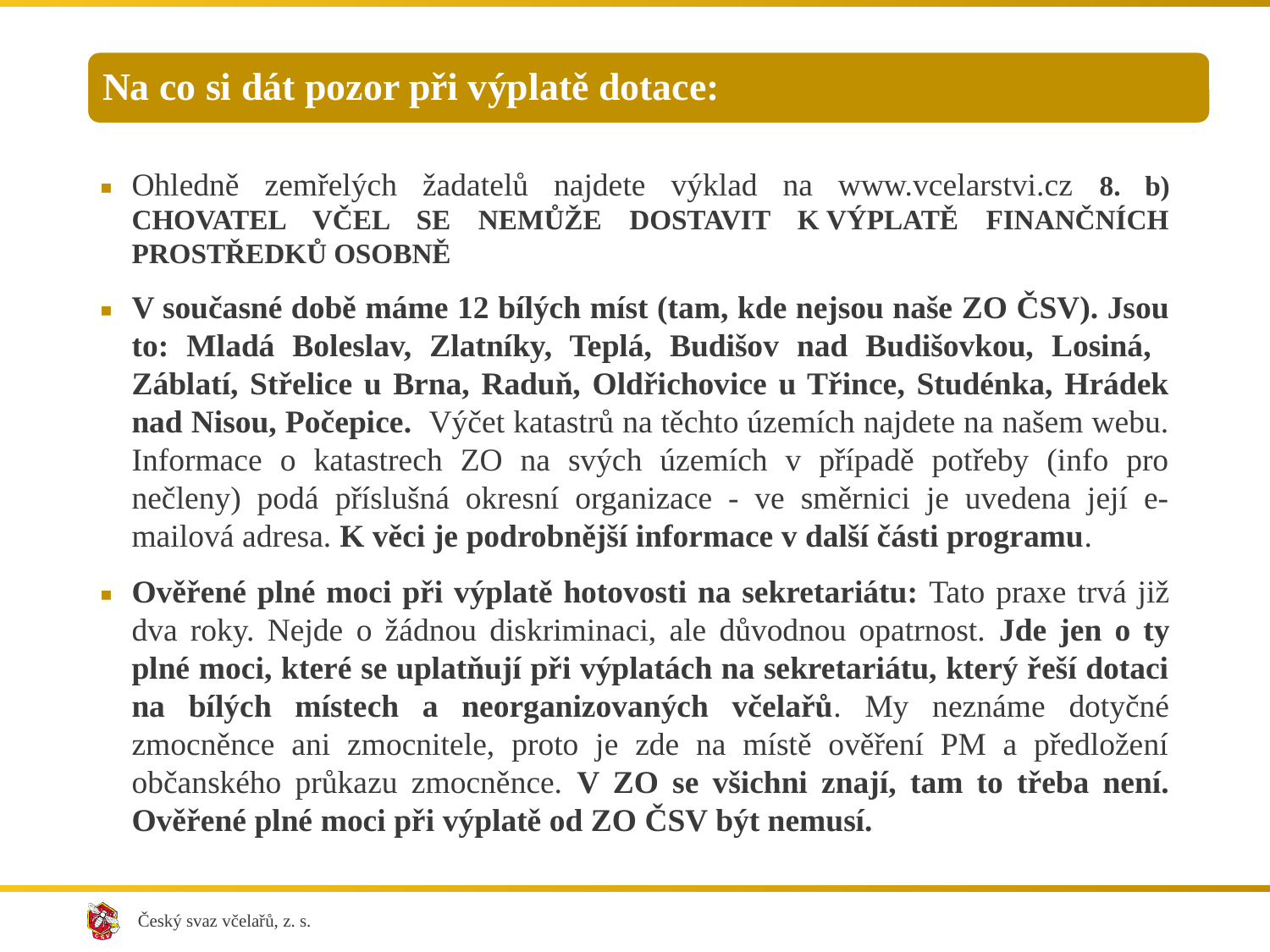

Na co si dát pozor při výplatě dotace:
Ohledně zemřelých žadatelů najdete výklad na www.vcelarstvi.cz 8. b) CHOVATEL VČEL SE NEMŮŽE DOSTAVIT K VÝPLATĚ FINANČNÍCH PROSTŘEDKŮ OSOBNĚ
V současné době máme 12 bílých míst (tam, kde nejsou naše ZO ČSV). Jsou to: Mladá Boleslav, Zlatníky, Teplá, Budišov nad Budišovkou, Losiná,  Záblatí, Střelice u Brna, Raduň, Oldřichovice u Třince, Studénka, Hrádek nad Nisou, Počepice.  Výčet katastrů na těchto územích najdete na našem webu. ​Informace o katastrech ZO na svých územích v případě potřeby (info pro nečleny) podá příslušná okresní organizace - ve směrnici je uvedena její e-mailová adresa. K věci je podrobnější informace v další části programu.
Ověřené plné moci při výplatě hotovosti na sekretariátu: ​Tato praxe trvá již dva roky. Nejde o žádnou diskriminaci, ale důvodnou opatrnost. Jde jen o ty plné moci, které se uplatňují při výplatách na sekretariátu, který řeší dotaci na bílých místech a neorganizovaných včelařů. My neznáme dotyčné zmocněnce ani zmocnitele, proto je zde na místě ověření PM a předložení občanského průkazu zmocněnce. V ZO se všichni znají, tam to třeba není. Ověřené plné moci při výplatě od ZO ČSV být nemusí.